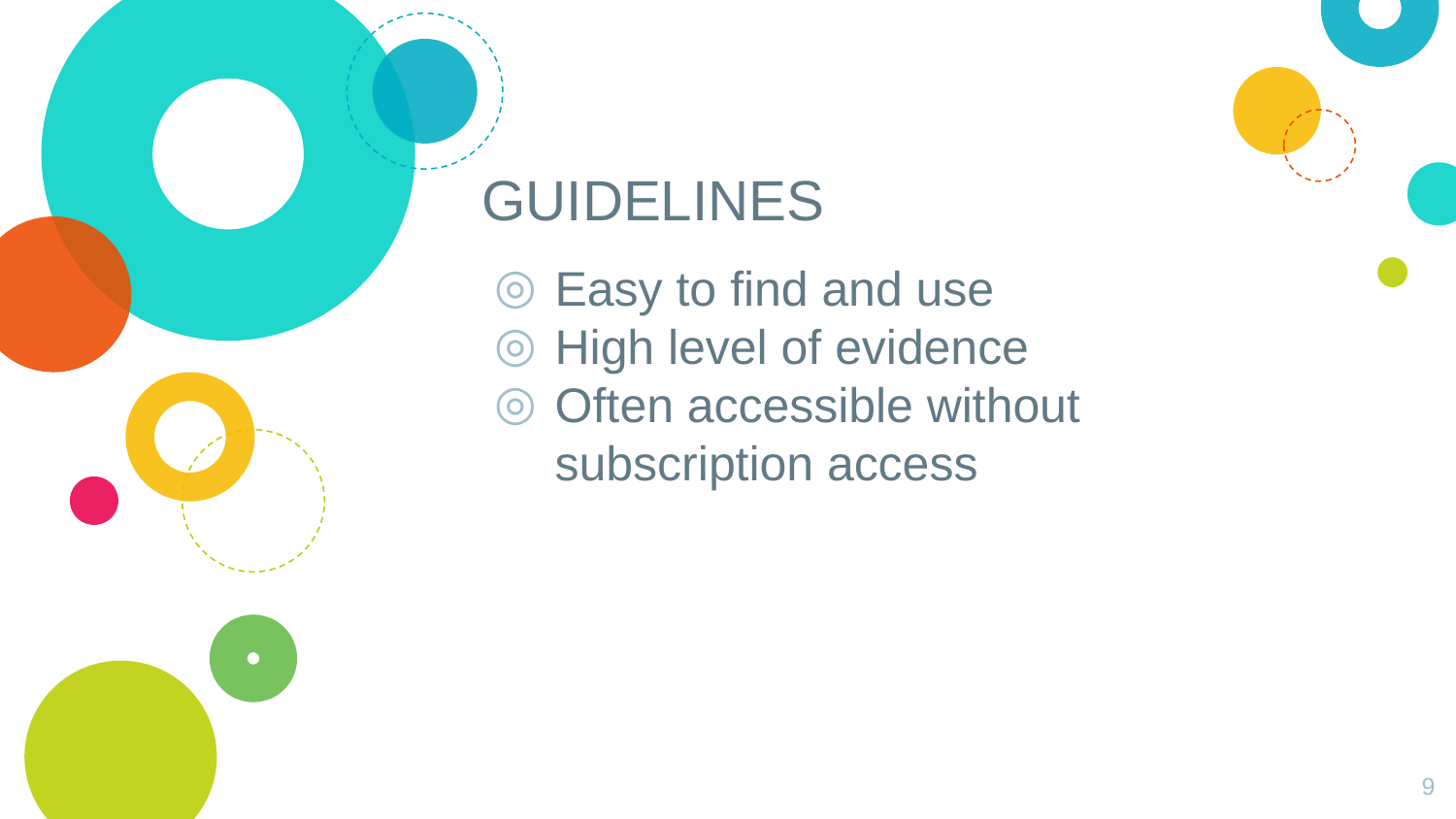

# GUIDELINES
Easy to find and use
High level of evidence
Often accessible without subscription access

9